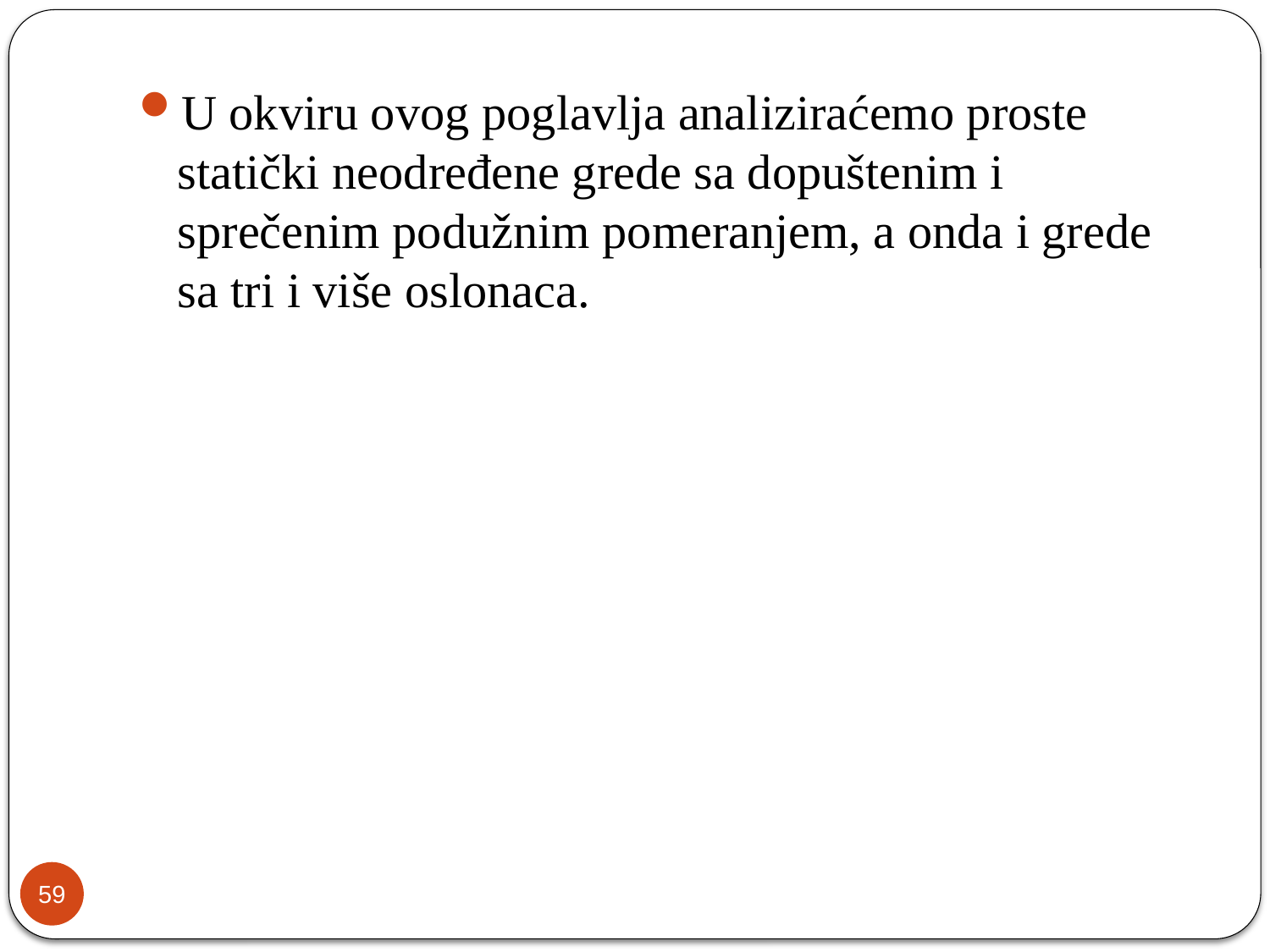

U okviru ovog poglavlja analiziraćemo proste statički neodređene grede sa dopuštenim i sprečenim podužnim pomeranjem, a onda i grede sa tri i više oslonaca.

59